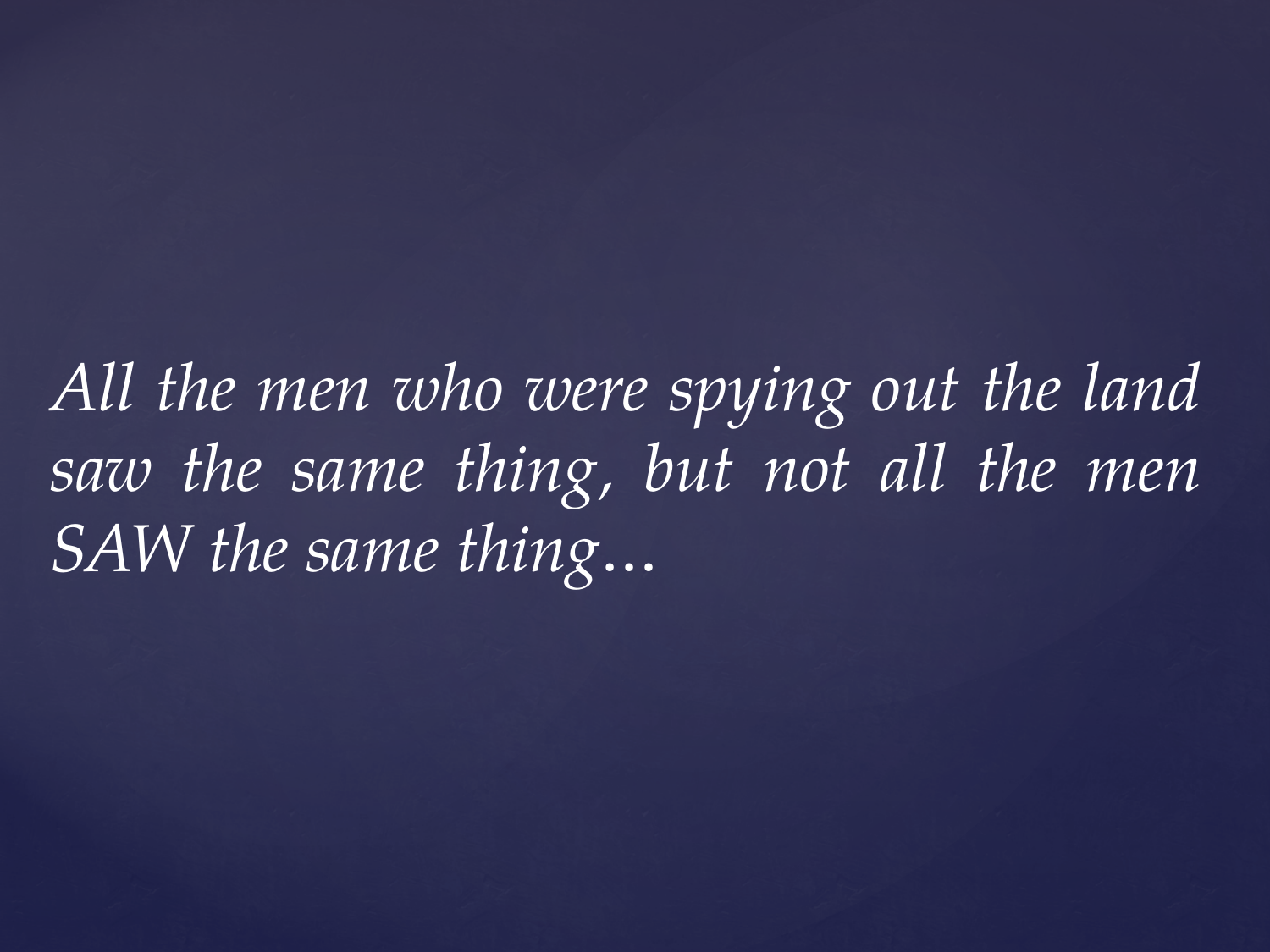

All the men who were spying out the land saw the same thing, but not all the men SAW the same thing…